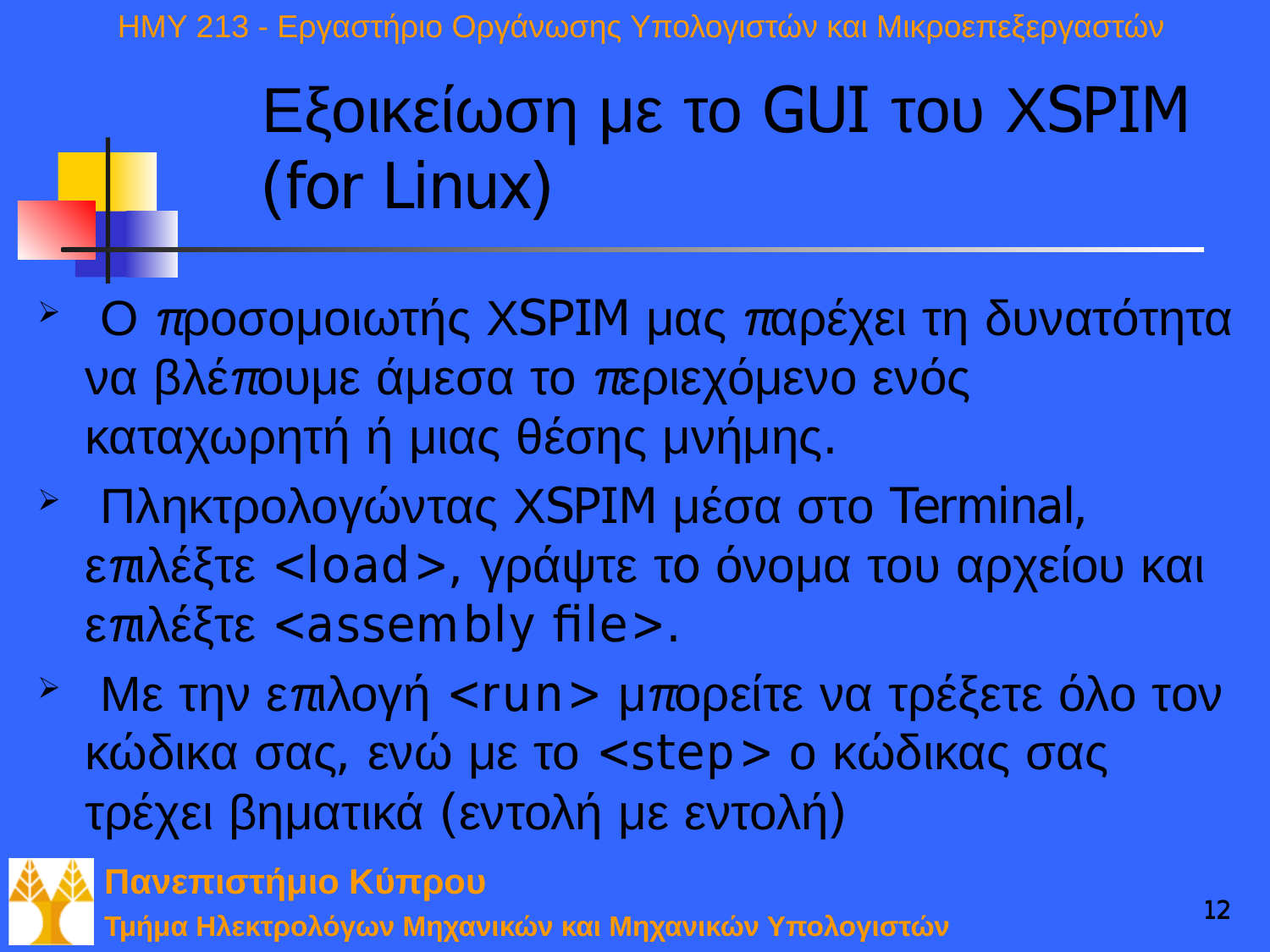

# Εξοικείωση με το GUI του ΧSPIM (for Linux)
 Ο προσομοιωτής ΧSPIM μας παρέχει τη δυνατότητα να βλέπουμε άμεσα το περιεχόμενο ενός καταχωρητή ή μιας θέσης μνήμης.
 Πληκτρολογώντας ΧSPIM μέσα στο Terminal, επιλέξτε <load>, γράψτε τo όνομα του αρχείου και επιλέξτε <assembly file>.
 Με την επιλογή <run> μπορείτε να τρέξετε όλο τον κώδικα σας, ενώ με το <step> ο κώδικας σας τρέχει βηματικά (εντολή με εντολή)
12
12